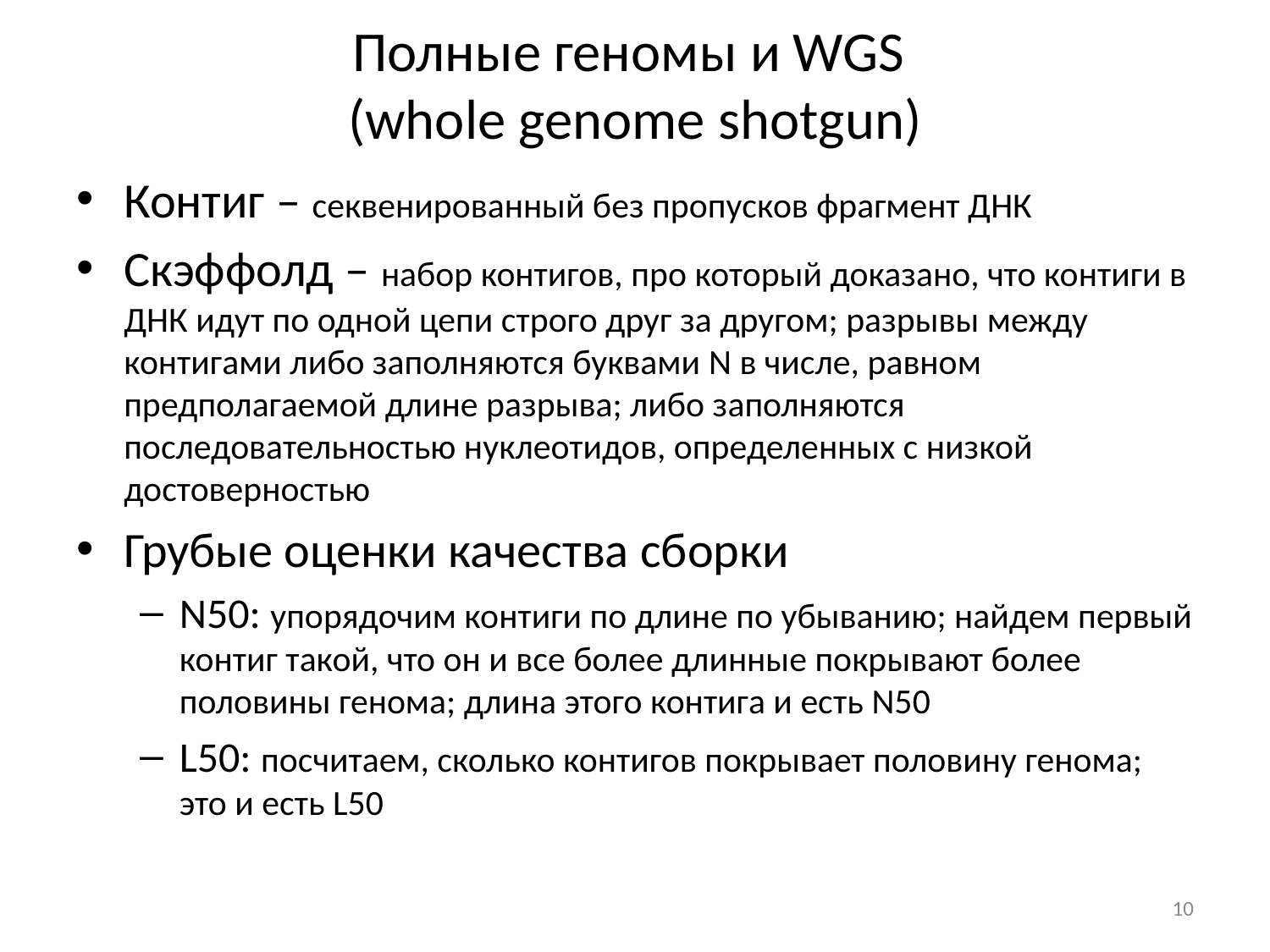

# Полные геномы и WGS (whole genome shotgun)
Контиг – секвенированный без пропусков фрагмент ДНК
Cкэффолд – набор контигов, про который доказано, что контиги в ДНК идут по одной цепи строго друг за другом; разрывы между контигами либо заполняются буквами N в числе, равном предполагаемой длине разрыва; либо заполняются последовательностью нуклеотидов, определенных с низкой достоверностью
Грубые оценки качества сборки
N50: упорядочим контиги по длине по убыванию; найдем первый контиг такой, что он и все более длинные покрывают более половины генома; длина этого контига и есть N50
L50: посчитаем, сколько контигов покрывает половину генома; это и есть L50
10